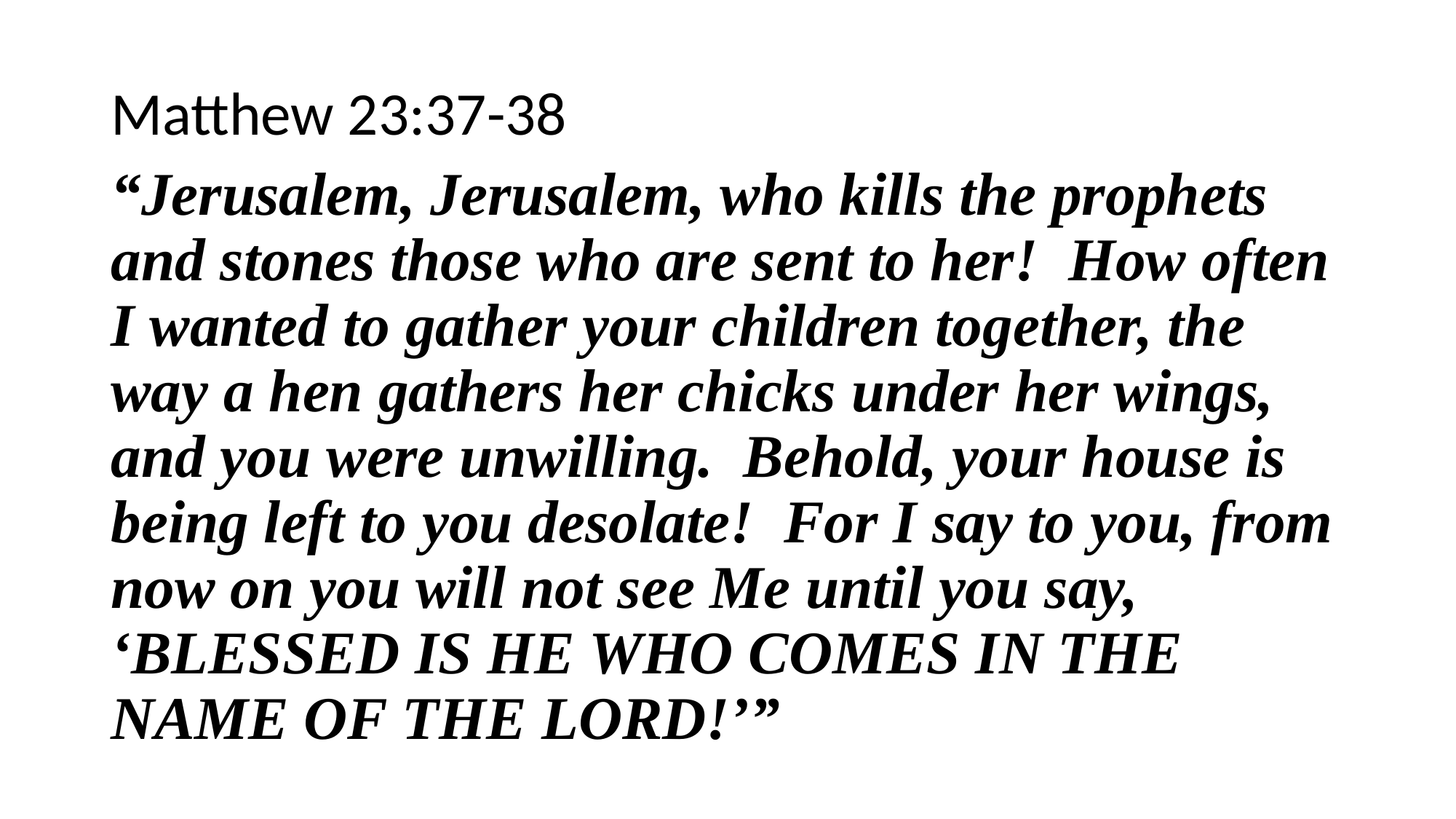

Matthew 23:37-38
“Jerusalem, Jerusalem, who kills the prophets and stones those who are sent to her!  How often I wanted to gather your children together, the way a hen gathers her chicks under her wings, and you were unwilling.  Behold, your house is being left to you desolate!  For I say to you, from now on you will not see Me until you say, ‘BLESSED IS HE WHO COMES IN THE NAME OF THE LORD!’”